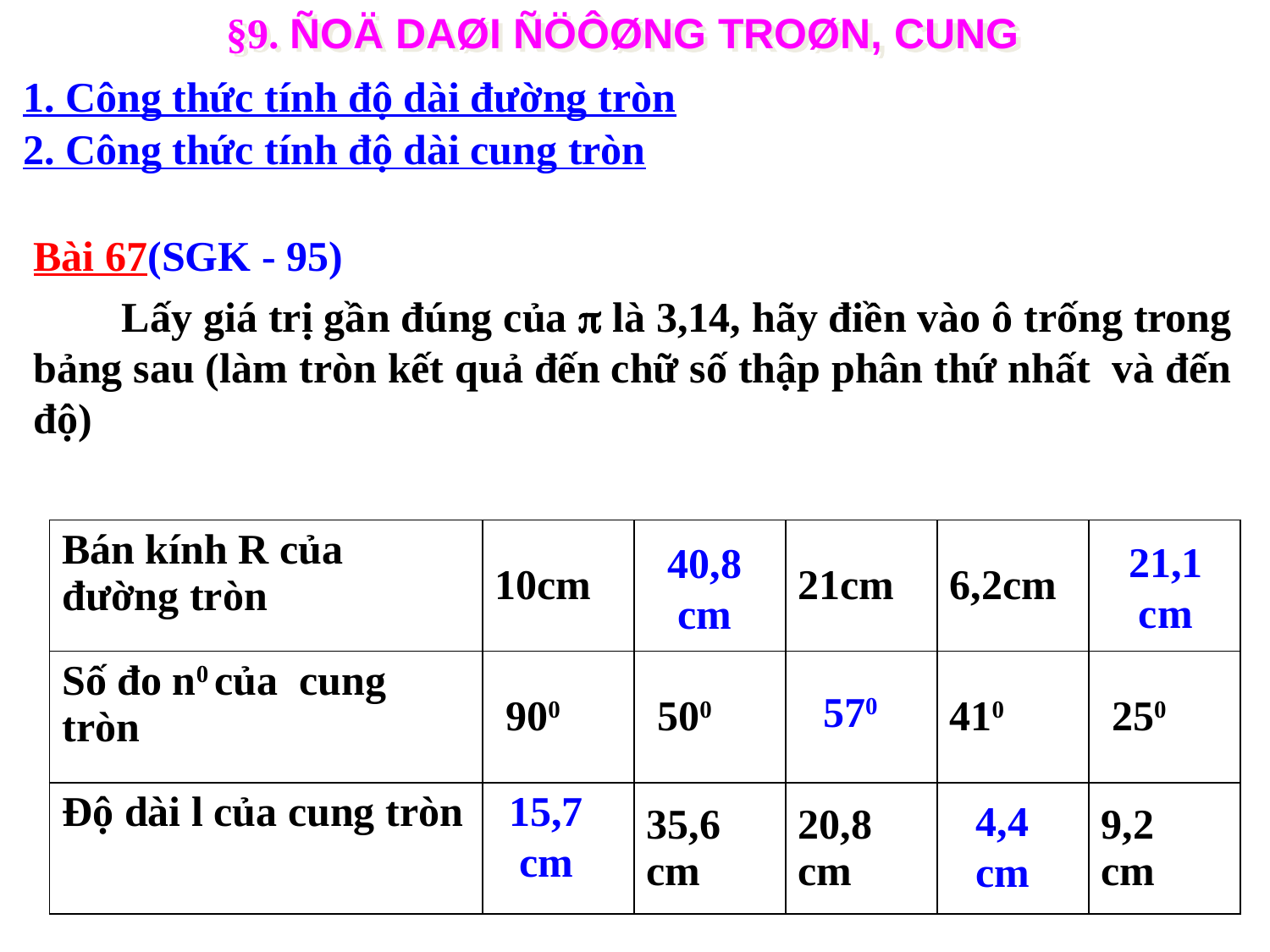

§9. ÑOÄ DAØI ÑÖÔØNG TROØN, CUNG TROØN
1. Công thức tính độ dài đường tròn
2. Công thức tính độ dài cung tròn
Bài 67(SGK - 95)
        Lấy giá trị gần đúng của π là 3,14, hãy điền vào ô trống trong bảng sau (làm tròn kết quả đến chữ số thập phân thứ nhất  và đến độ)
| Bán kính R của đường tròn | 10cm |  | 21cm | 6,2cm |  |
| --- | --- | --- | --- | --- | --- |
| Số đo n0 của cung tròn | 900 | 500 |  | 410 | 250 |
| Độ dài l của cung tròn |  | 35,6 cm | 20,8 cm |  | 9,2 cm |
21,1
cm
40,8
cm
570
15,7
cm
4,4
cm